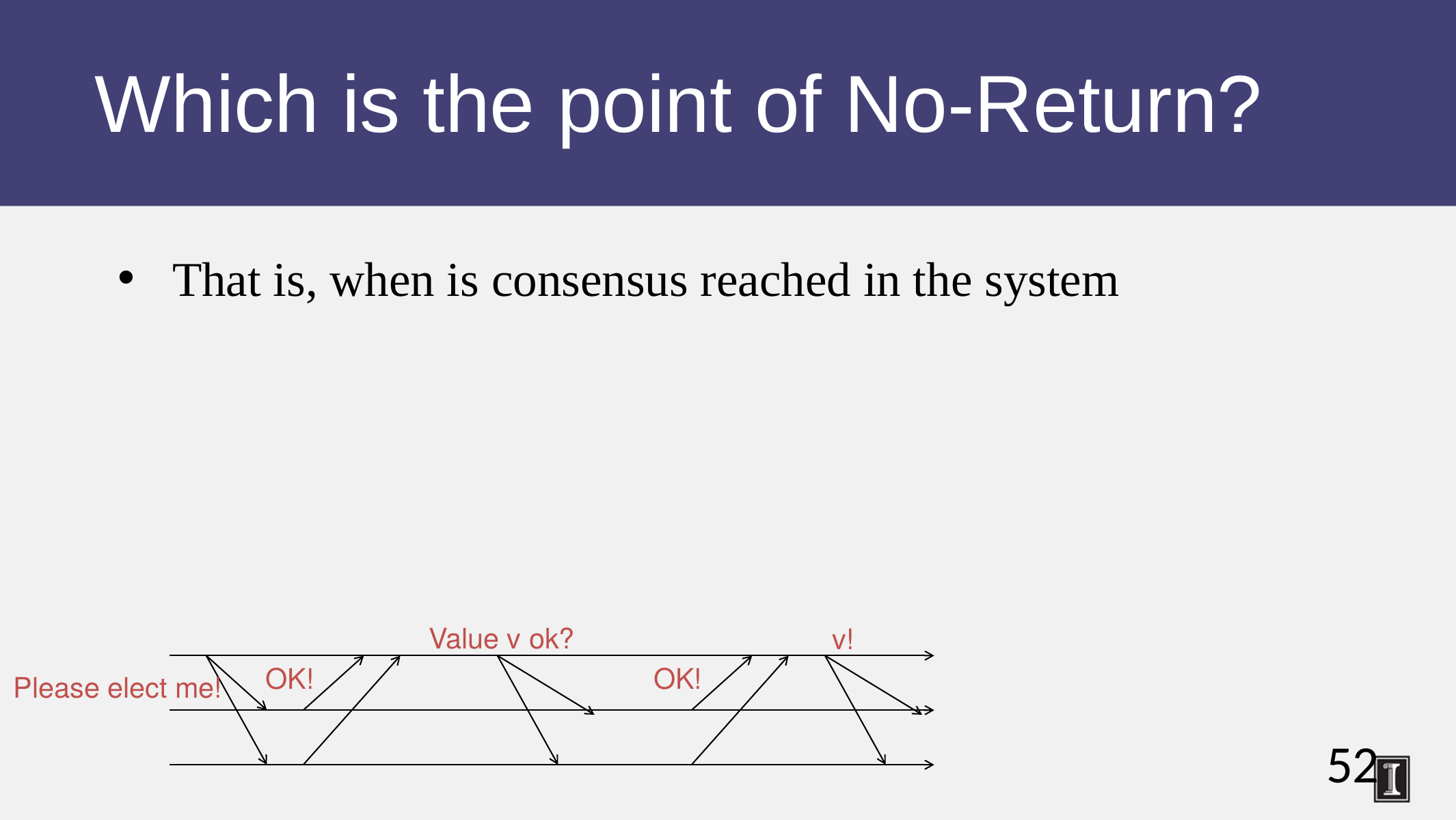

Which is the point of No-Return?
That is, when is consensus reached in the system
Value v ok?
v!
OK!
OK!
Please elect me!
52